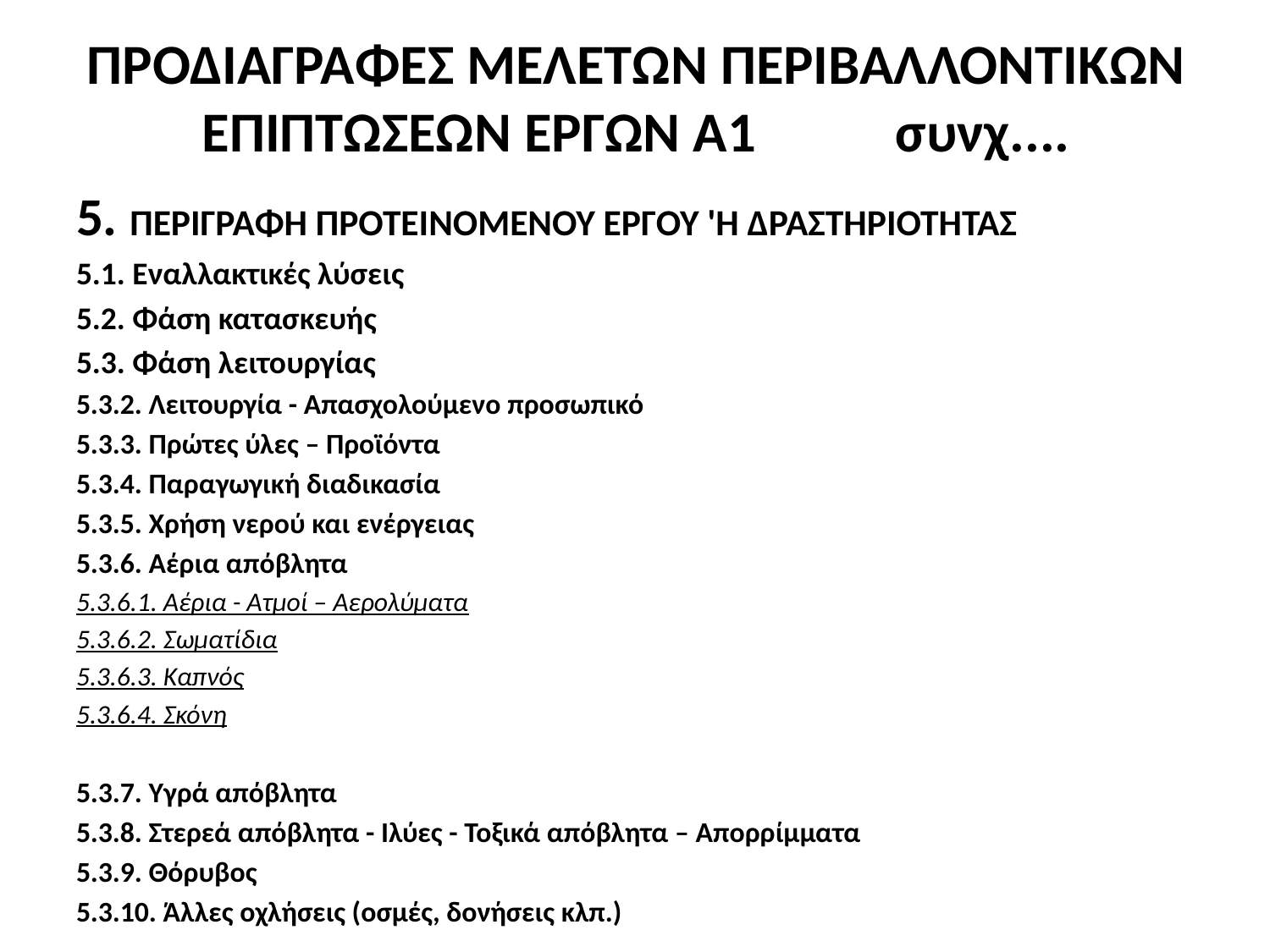

# ΠΡΟΔΙΑΓΡΑΦΕΣ ΜΕΛΕΤΩΝ ΠΕΡΙΒΑΛΛΟΝΤΙΚΩΝ ΕΠΙΠΤΩΣΕΩΝ ΕΡΓΩΝ Α1           συνχ....
5. ΠΕΡΙΓΡΑΦΗ ΠΡΟΤΕΙΝΟΜΕΝΟΥ ΕΡΓΟΥ 'Η ΔΡΑΣΤΗΡΙΟΤΗΤΑΣ
5.1. Εναλλακτικές λύσεις
5.2. Φάση κατασκευής
5.3. Φάση λειτουργίας
5.3.2. Λειτουργία - Απασχολούμενο προσωπικό
5.3.3. Πρώτες ύλες – Προϊόντα
5.3.4. Παραγωγική διαδικασία
5.3.5. Χρήση νερού και ενέργειας
5.3.6. Αέρια απόβλητα
5.3.6.1. Αέρια - Ατμοί – Αερολύματα
5.3.6.2. Σωματίδια
5.3.6.3. Καπνός
5.3.6.4. Σκόνη

5.3.7. Υγρά απόβλητα
5.3.8. Στερεά απόβλητα - Ιλύες - Τοξικά απόβλητα – Απορρίμματα
5.3.9. Θόρυβος
5.3.10. Άλλες οχλήσεις (οσμές, δονήσεις κλπ.)